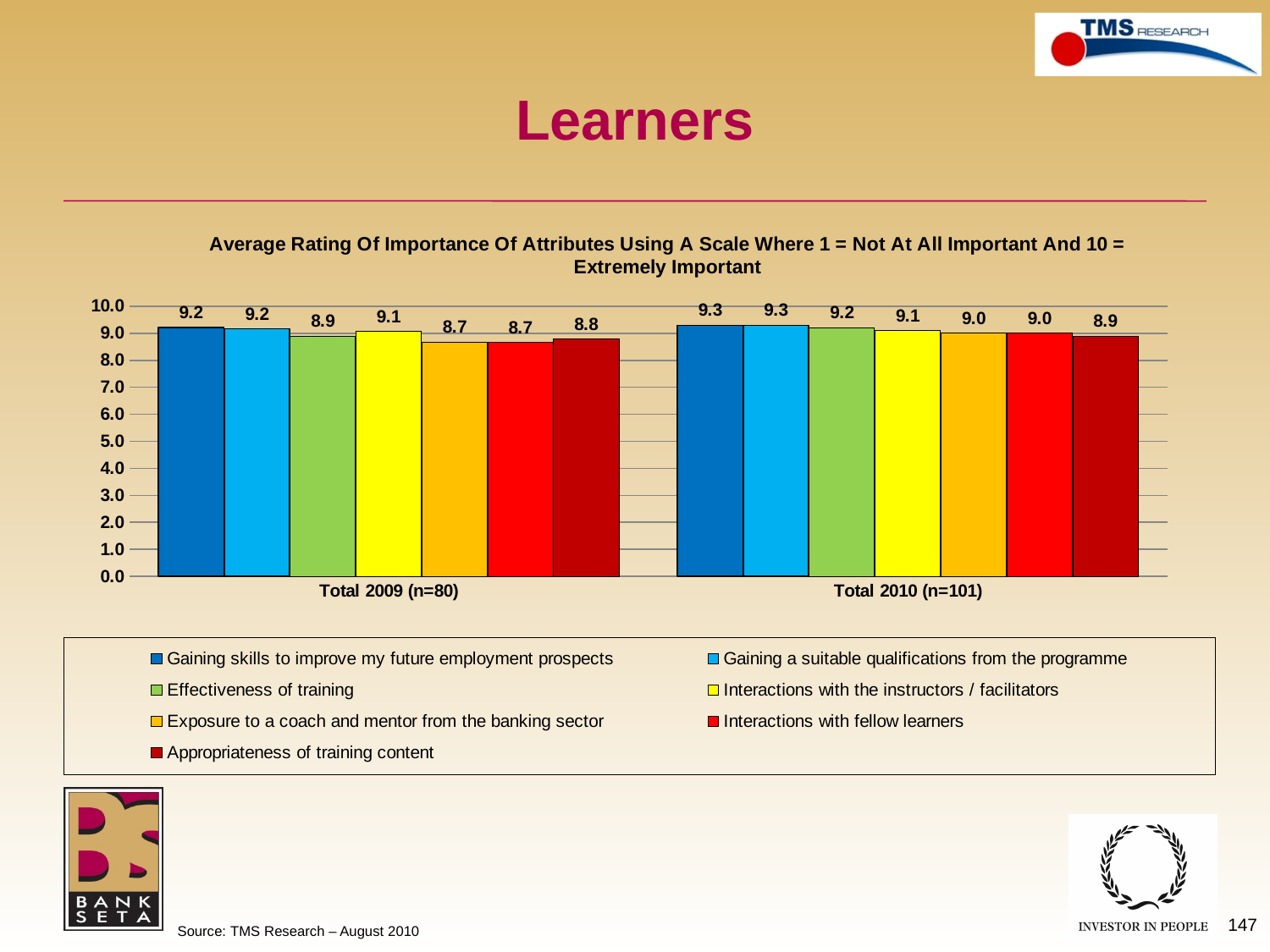

# Learners

### Chart: Average Rating Of Importance Of Attributes Using A Scale Where 1 = Not At All Important And 10 = Extremely Important

| Category | Gaining skills to improve my future employment prospects | Gaining a suitable qualifications from the programme | Effectiveness of training | Interactions with the instructors / facilitators  | Exposure to a coach and mentor from the banking sector | Interactions with fellow learners | Appropriateness of training content |
|---|---|---|---|---|---|---|---|
| Total 2009 (n=80) | 9.2125 | 9.162500000000007 | 8.887500000000003 | 9.075000000000003 | 8.675 | 8.662500000000007 | 8.784810126582268 |
| Total 2010 (n=101) | 9.3 | 9.3 | 9.200000000000001 | 9.1 | 9.0 | 9.0 | 8.9 |
147
Source: TMS Research – August 2010